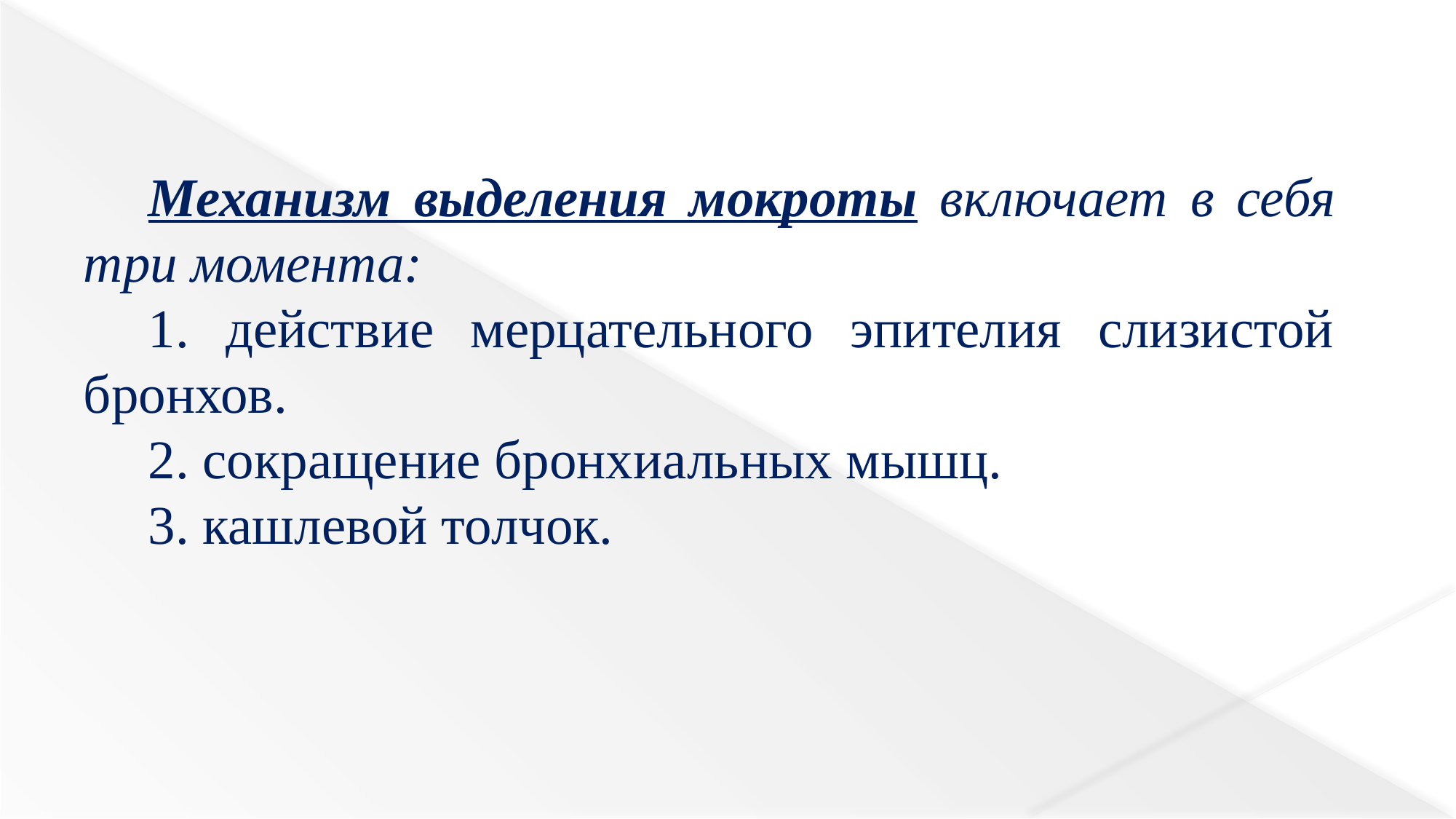

Механизм выделения мокроты включает в себя три момента:
1. действие мерцательного эпителия слизистой бронхов.
2. сокращение бронхиальных мышц.
3. кашлевой толчок.